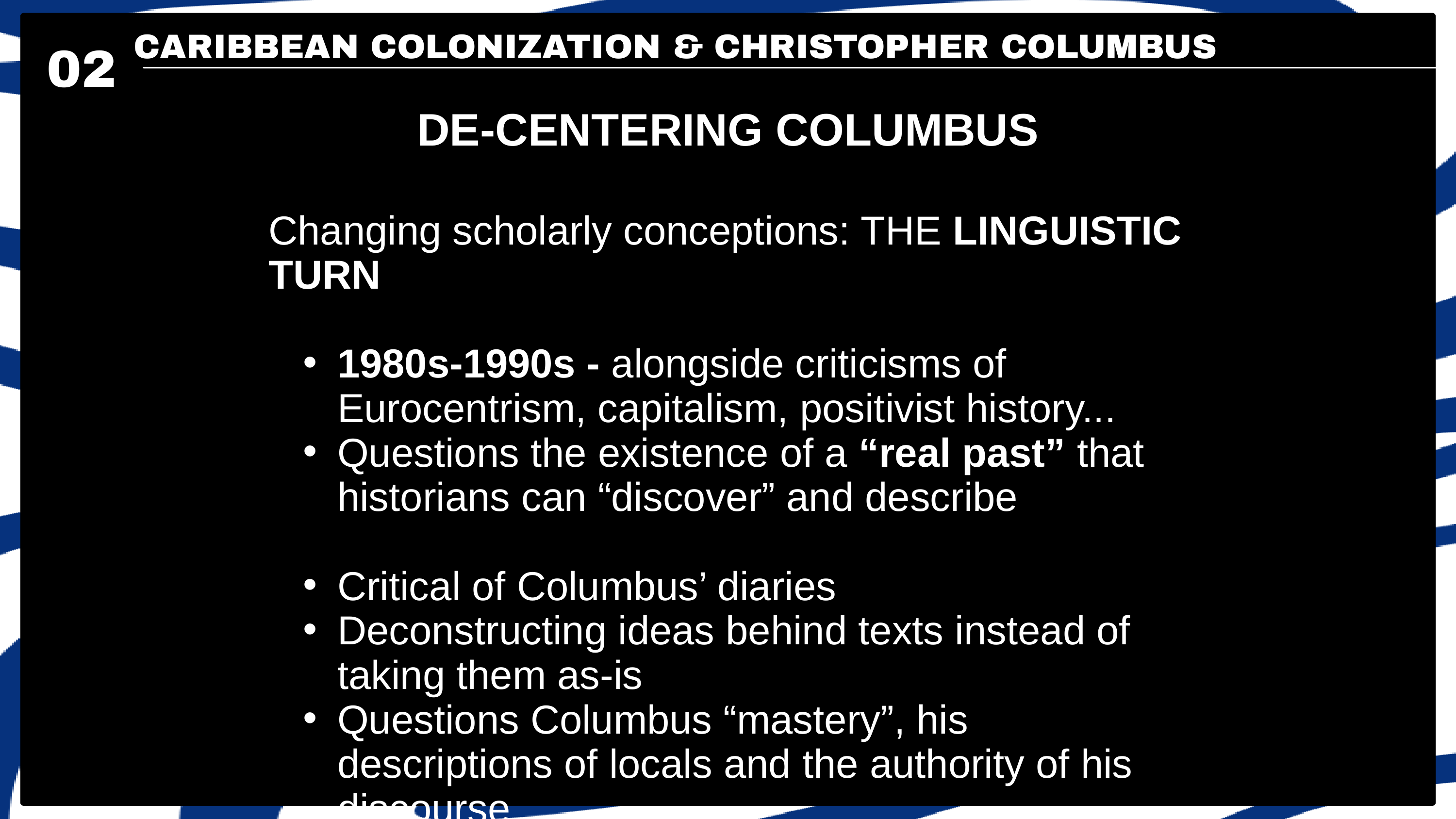

CARIBBEAN COLONIZATION & CHRISTOPHER COLUMBUS
02

DE-CENTERING COLUMBUS
Changing scholarly conceptions: THE LINGUISTIC TURN

1980s-1990s - alongside criticisms of Eurocentrism, capitalism, positivist history...
Questions the existence of a “real past” that historians can “discover” and describe

Critical of Columbus’ diaries
Deconstructing ideas behind texts instead of taking them as-is
Questions Columbus “mastery”, his descriptions of locals and the authority of his discourse